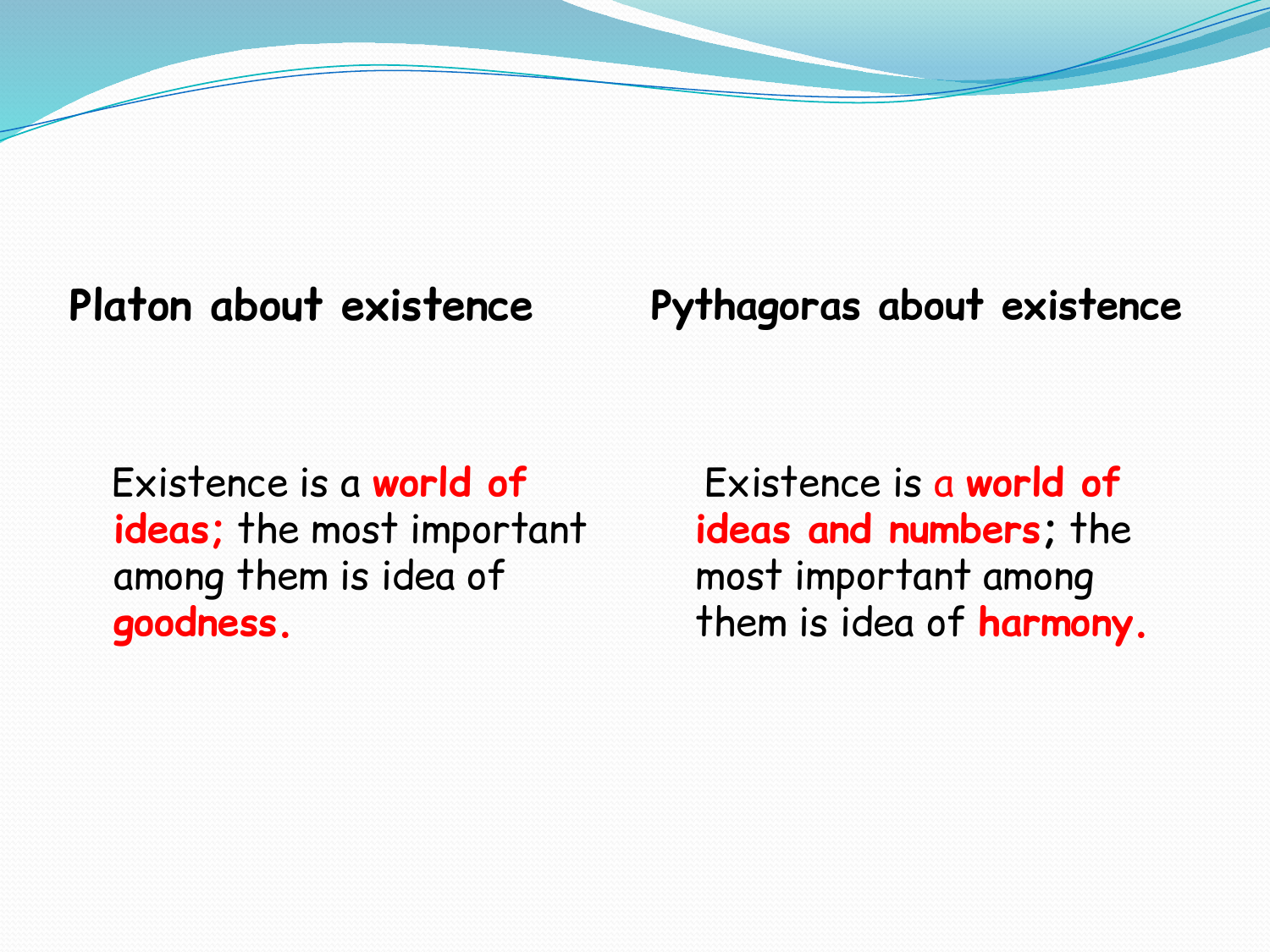

#
Platon about existence
Pythagoras about existence

   Existence is a world of ideas; the most important among them is idea of goodness.

    Existence is a world of ideas and numbers; the most important among them is idea of harmony.